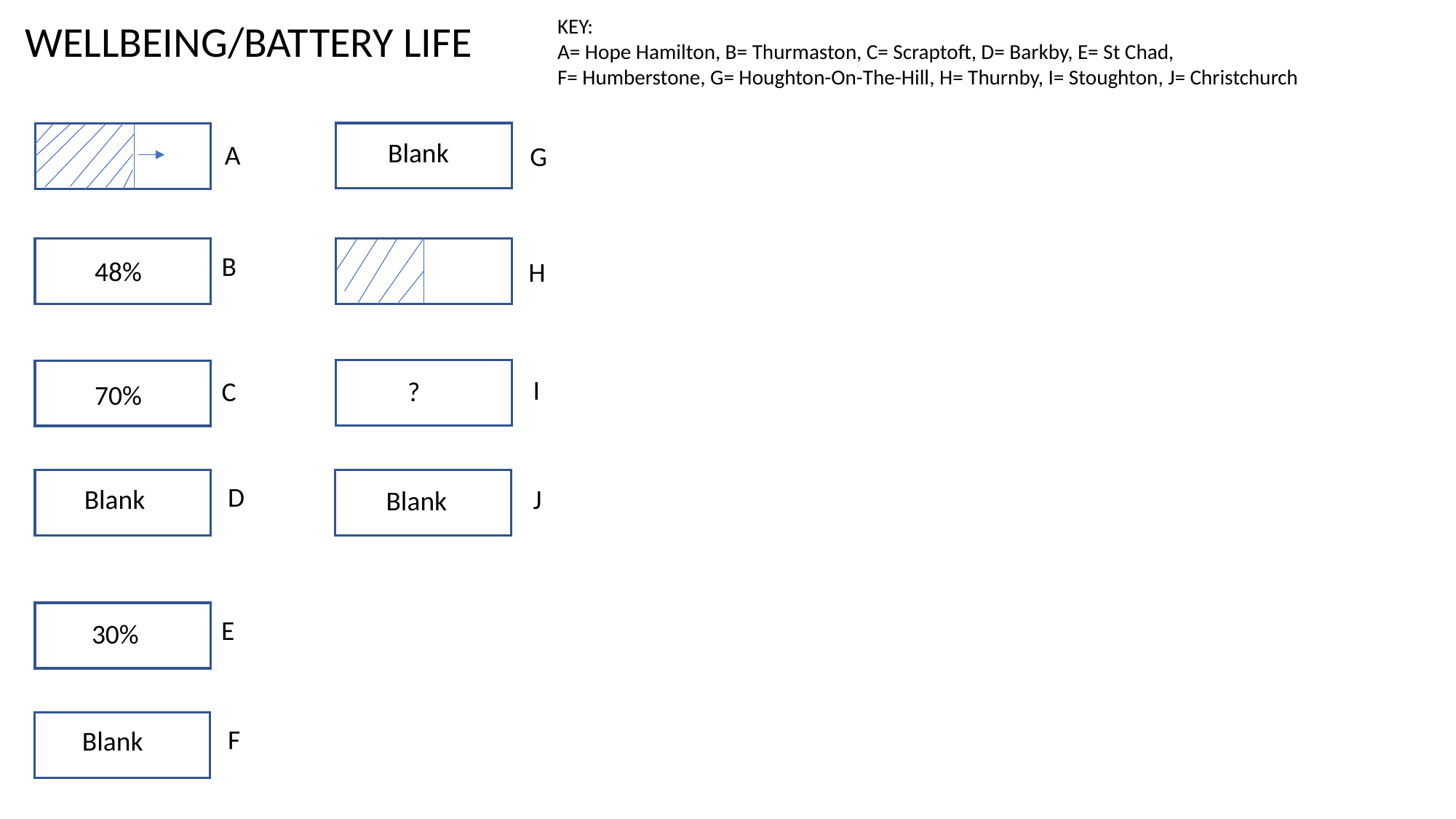

KEY:
A= Hope Hamilton, B= Thurmaston, C= Scraptoft, D= Barkby, E= St Chad,
F= Humberstone, G= Houghton-On-The-Hill, H= Thurnby, I= Stoughton, J= Christchurch
WELLBEING/BATTERY LIFE

G
Blank

A

H

B
48%

I
?

C
70%

D
Blank

J
Blank

E
30%

F
Blank